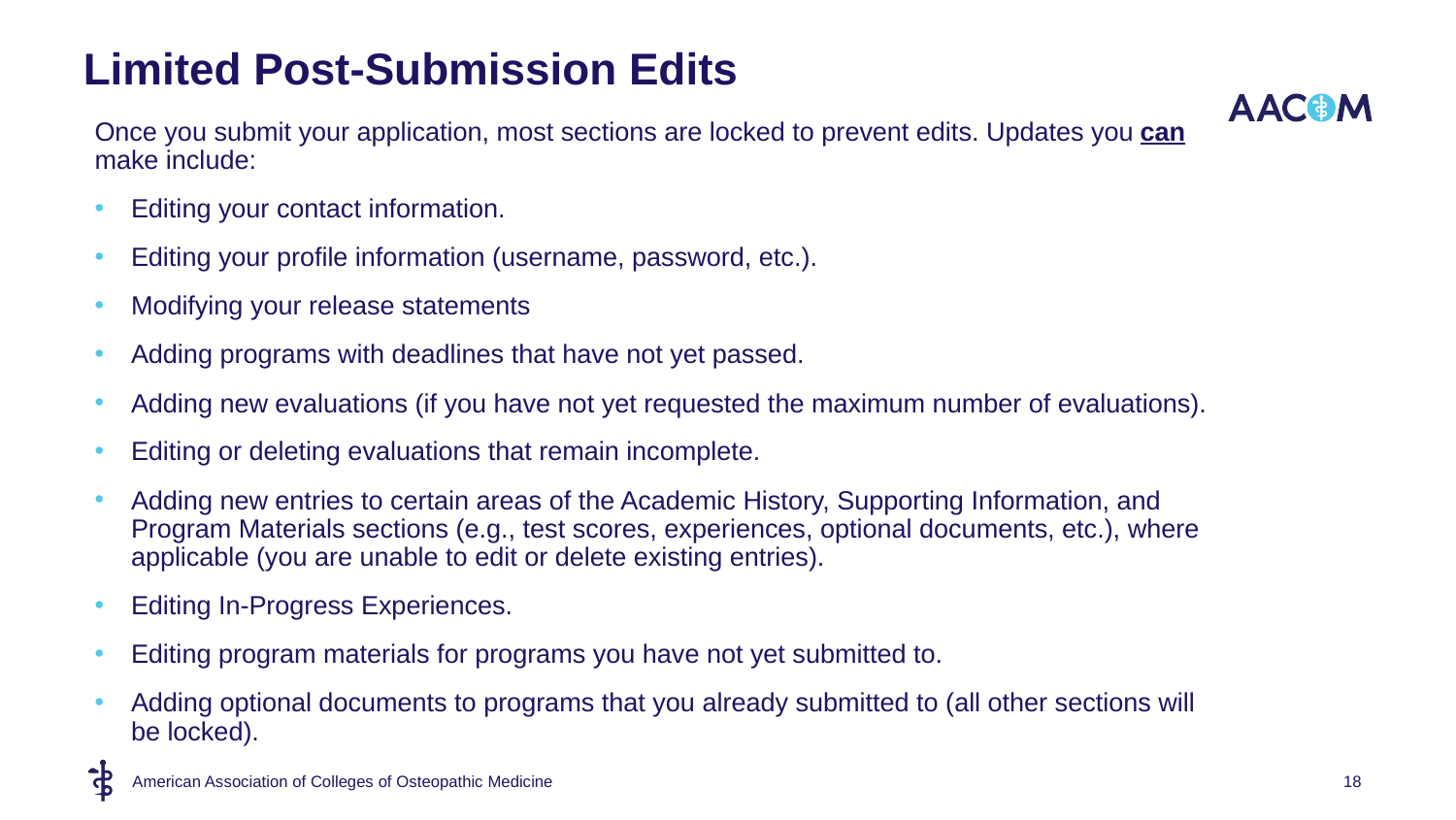

# Limited Post-Submission Edits
Once you submit your application, most sections are locked to prevent edits. Updates you can make include:
Editing your contact information.
Editing your profile information (username, password, etc.).
Modifying your release statements
Adding programs with deadlines that have not yet passed.
Adding new evaluations (if you have not yet requested the maximum number of evaluations).
Editing or deleting evaluations that remain incomplete.
Adding new entries to certain areas of the Academic History, Supporting Information, and Program Materials sections (e.g., test scores, experiences, optional documents, etc.), where applicable (you are unable to edit or delete existing entries).
Editing In-Progress Experiences.
Editing program materials for programs you have not yet submitted to.
Adding optional documents to programs that you already submitted to (all other sections will be locked).

18